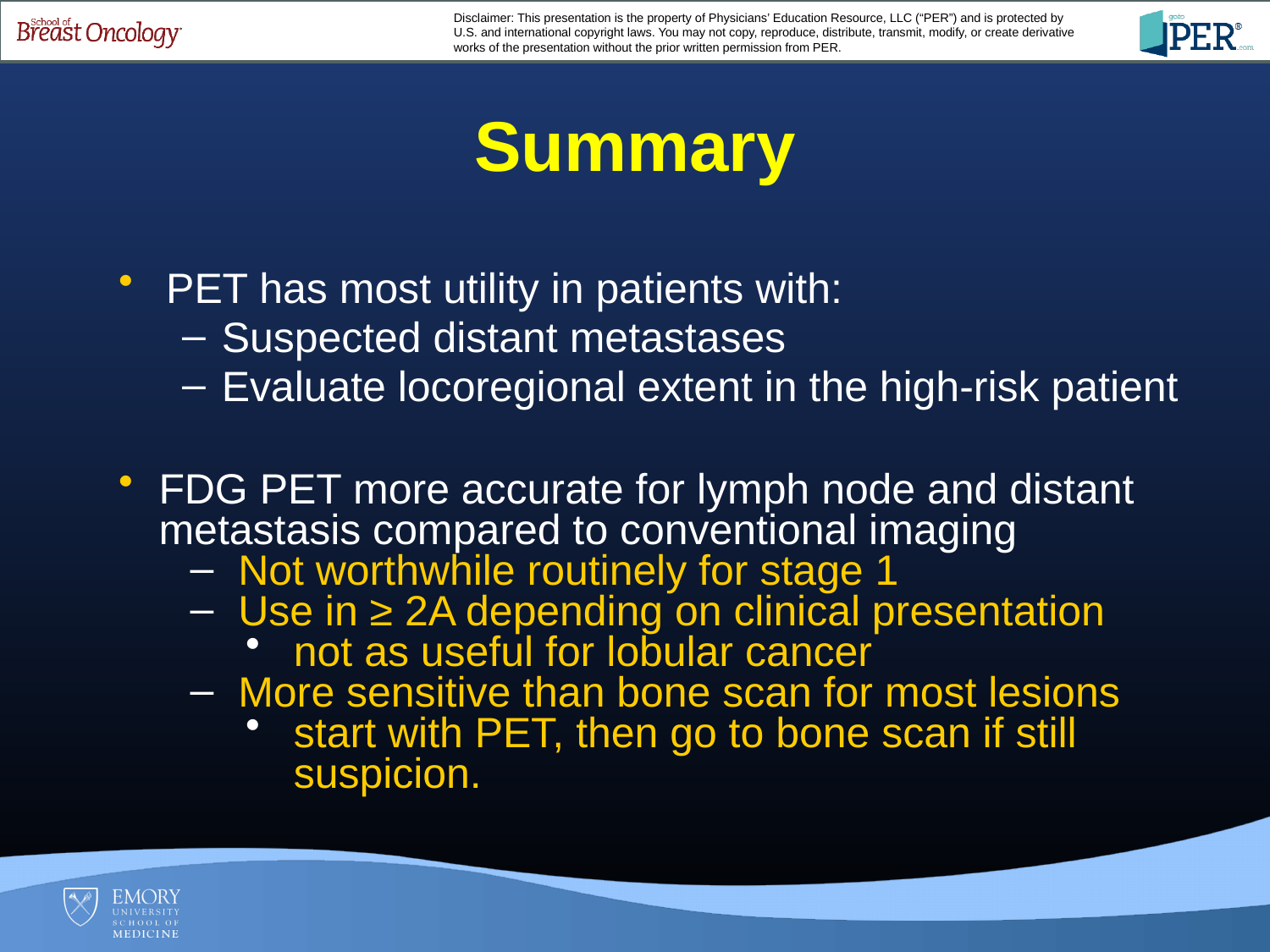

Summary
PET has most utility in patients with:
Suspected distant metastases
Evaluate locoregional extent in the high-risk patient

FDG PET more accurate for lymph node and distant metastasis compared to conventional imaging
Not worthwhile routinely for stage 1
Use in ≥ 2A depending on clinical presentation
not as useful for lobular cancer
More sensitive than bone scan for most lesions
start with PET, then go to bone scan if still suspicion.